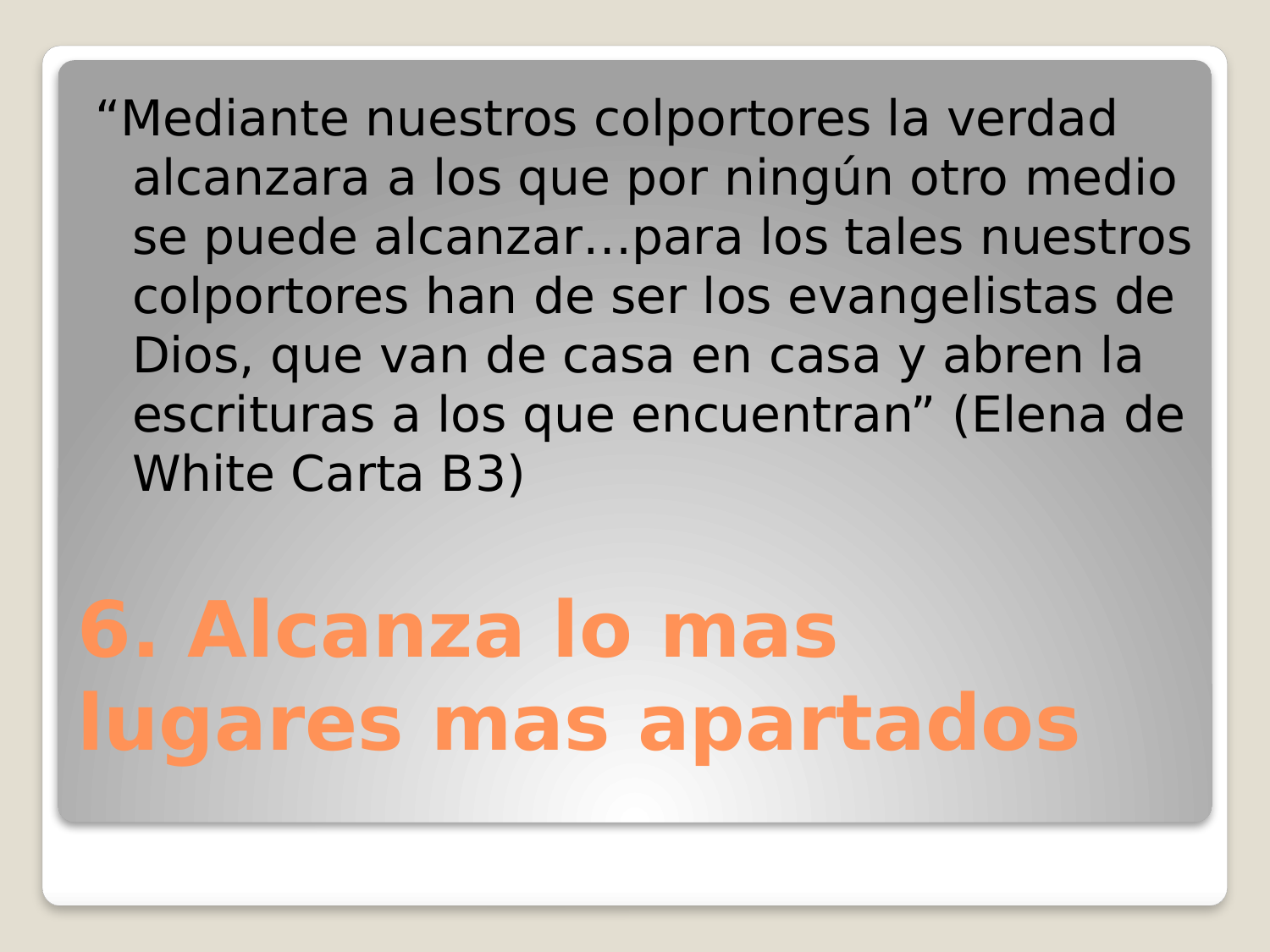

“Mediante nuestros colportores la verdad alcanzara a los que por ningún otro medio se puede alcanzar…para los tales nuestros colportores han de ser los evangelistas de Dios, que van de casa en casa y abren la escrituras a los que encuentran” (Elena de White Carta B3)
# 6. Alcanza lo mas lugares mas apartados